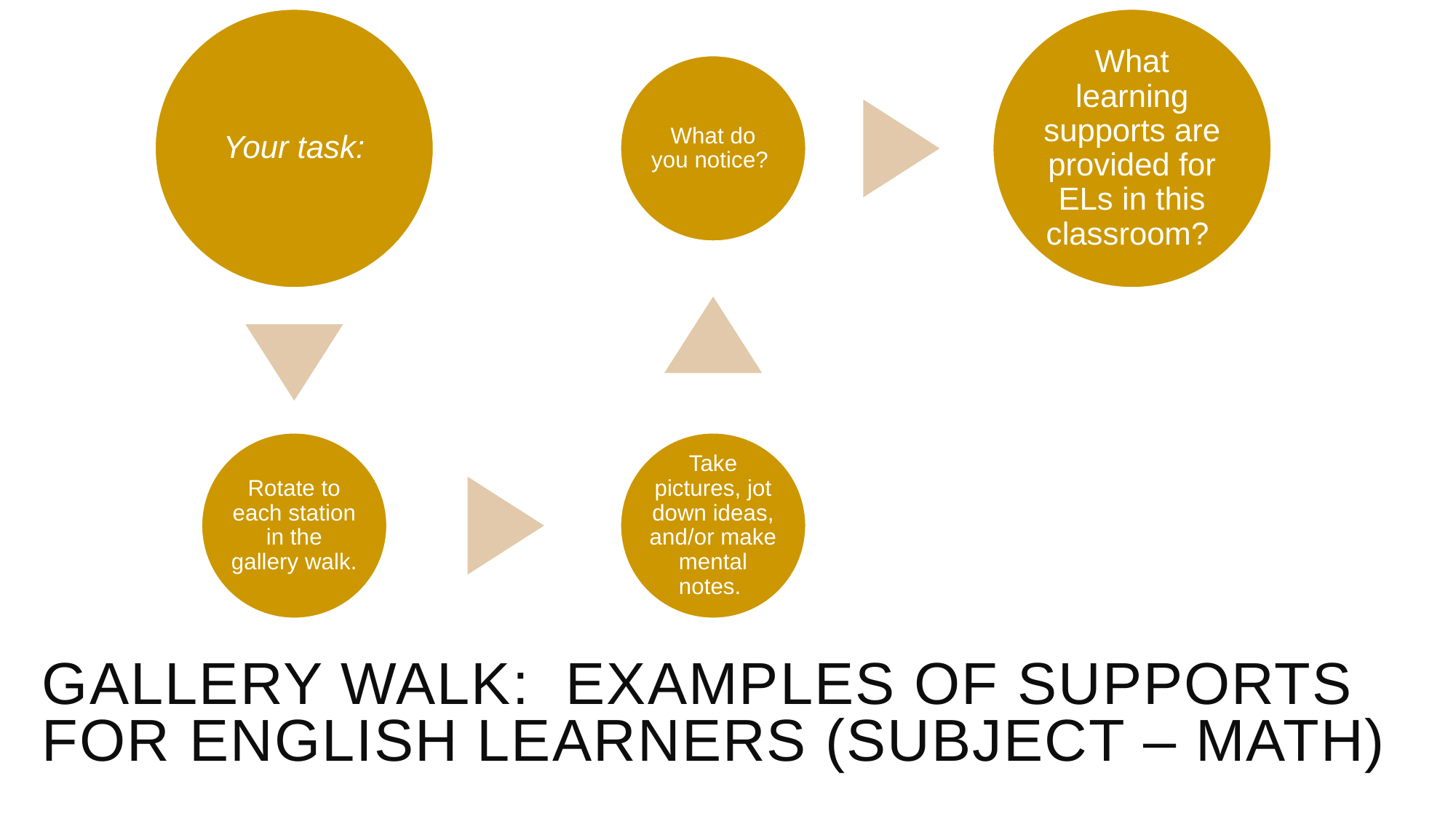

Your task:
Rotate to each station in the gallery walk.
Take pictures, jot down ideas, and/or make mental notes.
What do you notice?
What learning supports are provided for ELs in this classroom?
Gallery Walk:  Examples of Supports FOR ENGLISH LEARNERS (Subject – Math)